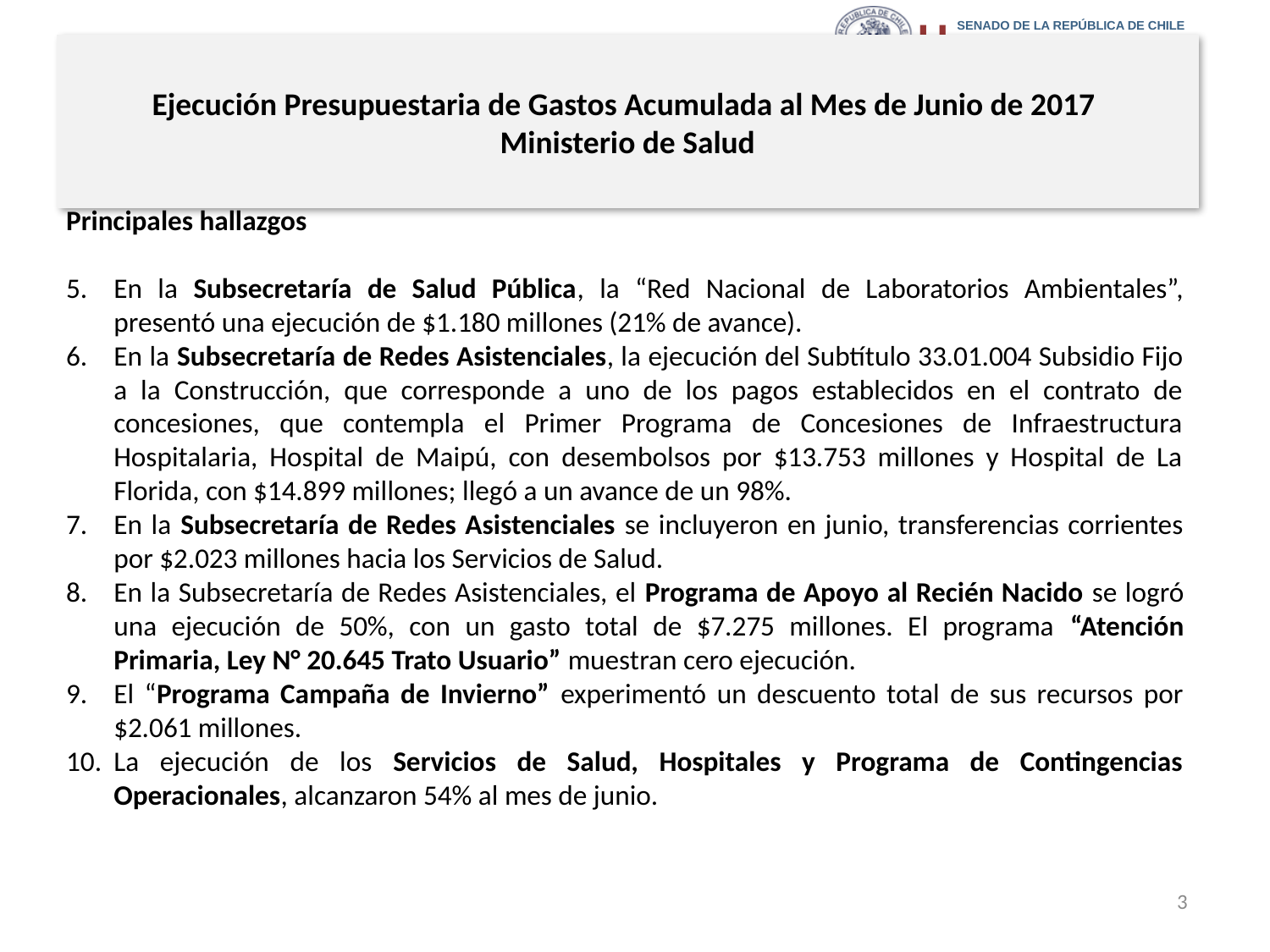

# Ejecución Presupuestaria de Gastos Acumulada al Mes de Junio de 2017 Ministerio de Salud
Principales hallazgos

En la Subsecretaría de Salud Pública, la “Red Nacional de Laboratorios Ambientales”, presentó una ejecución de $1.180 millones (21% de avance).
En la Subsecretaría de Redes Asistenciales, la ejecución del Subtítulo 33.01.004 Subsidio Fijo a la Construcción, que corresponde a uno de los pagos establecidos en el contrato de concesiones, que contempla el Primer Programa de Concesiones de Infraestructura Hospitalaria, Hospital de Maipú, con desembolsos por $13.753 millones y Hospital de La Florida, con $14.899 millones; llegó a un avance de un 98%.
En la Subsecretaría de Redes Asistenciales se incluyeron en junio, transferencias corrientes por $2.023 millones hacia los Servicios de Salud.
En la Subsecretaría de Redes Asistenciales, el Programa de Apoyo al Recién Nacido se logró una ejecución de 50%, con un gasto total de $7.275 millones. El programa “Atención Primaria, Ley N° 20.645 Trato Usuario” muestran cero ejecución.
El “Programa Campaña de Invierno” experimentó un descuento total de sus recursos por $2.061 millones.
La ejecución de los Servicios de Salud, Hospitales y Programa de Contingencias Operacionales, alcanzaron 54% al mes de junio.

3